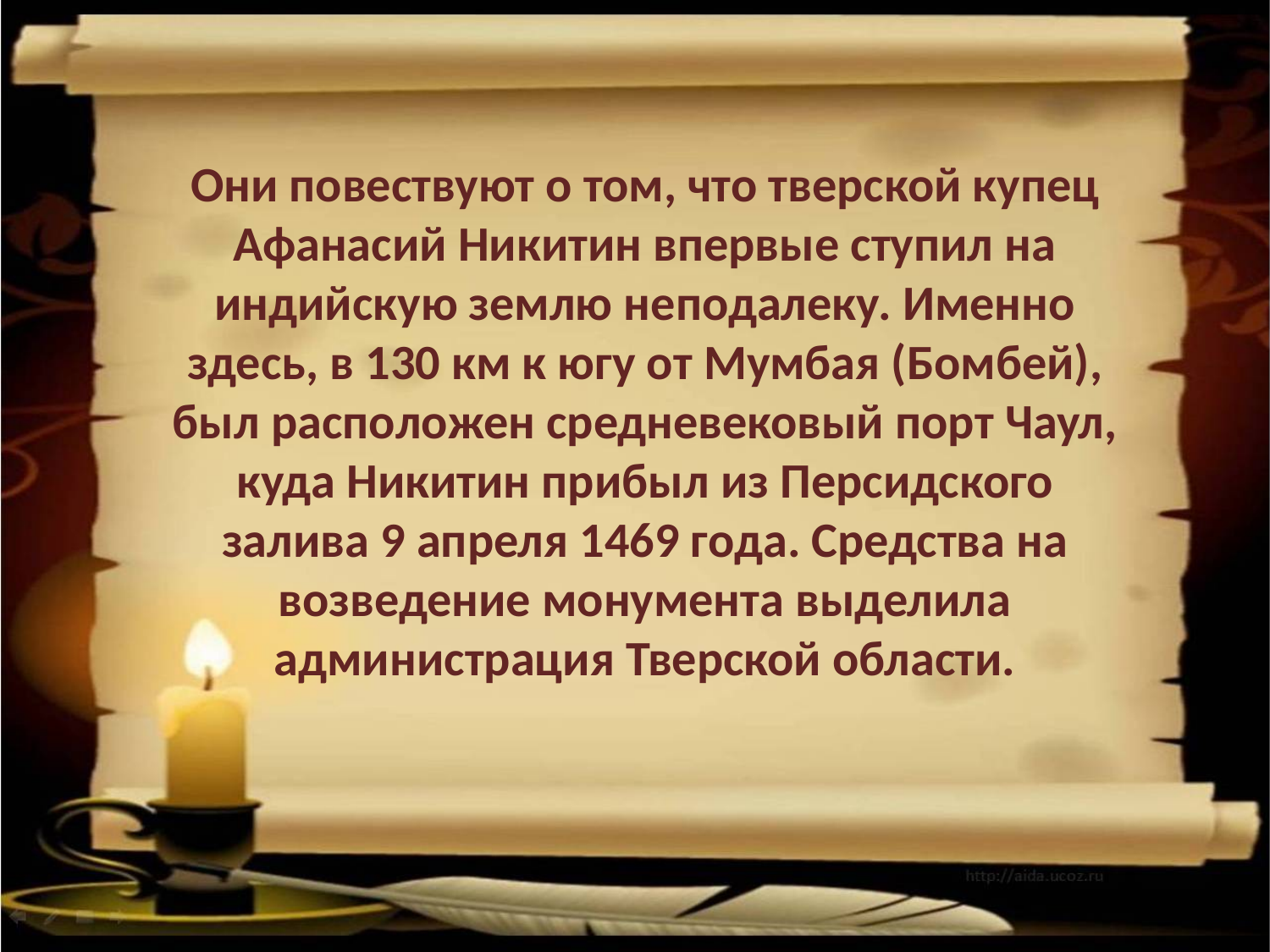

Они повествуют о том, что тверской купец Афанасий Никитин впервые ступил на индийскую землю неподалеку. Именно здесь, в 130 км к югу от Мумбая (Бомбей), был расположен средневековый порт Чаул, куда Никитин прибыл из Персидского залива 9 апреля 1469 года. Средства на возведение монумента выделила администрация Тверской области.